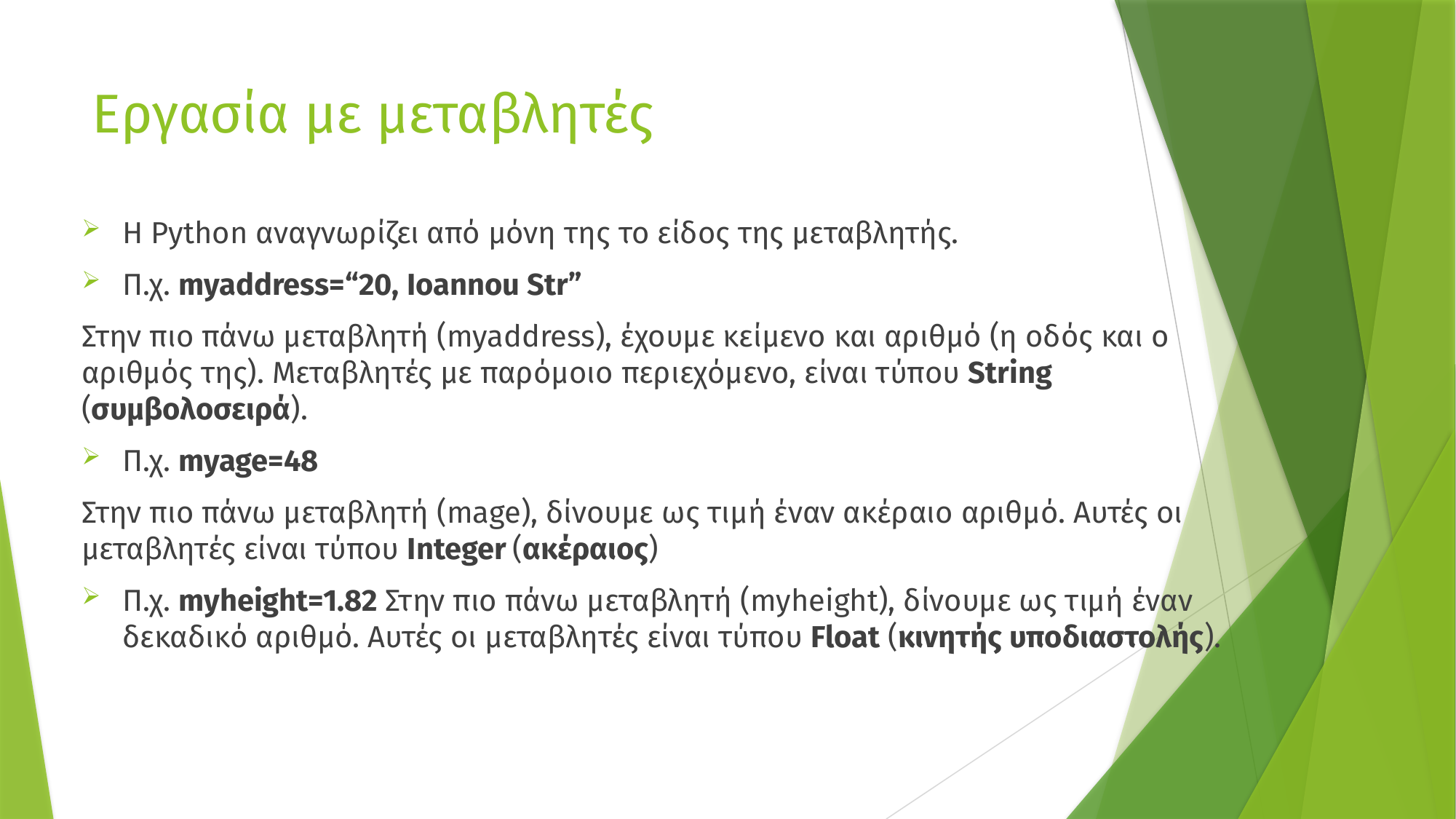

# Εργασία με μεταβλητές
Η Python αναγνωρίζει από μόνη της το είδος της μεταβλητής.
Π.χ. myaddress=“20, Ioannou Str”
Στην πιο πάνω μεταβλητή (myaddress), έχουμε κείμενο και αριθμό (η οδός και ο αριθμός της). Μεταβλητές με παρόμοιο περιεχόμενο, είναι τύπου String (συμβολοσειρά).
Π.χ. myage=48
Στην πιο πάνω μεταβλητή (mage), δίνουμε ως τιμή έναν ακέραιο αριθμό. Αυτές οι μεταβλητές είναι τύπου Integer (ακέραιος)
Π.χ. myheight=1.82 Στην πιο πάνω μεταβλητή (myheight), δίνουμε ως τιμή έναν δεκαδικό αριθμό. Αυτές οι μεταβλητές είναι τύπου Float (κινητής υποδιαστολής).